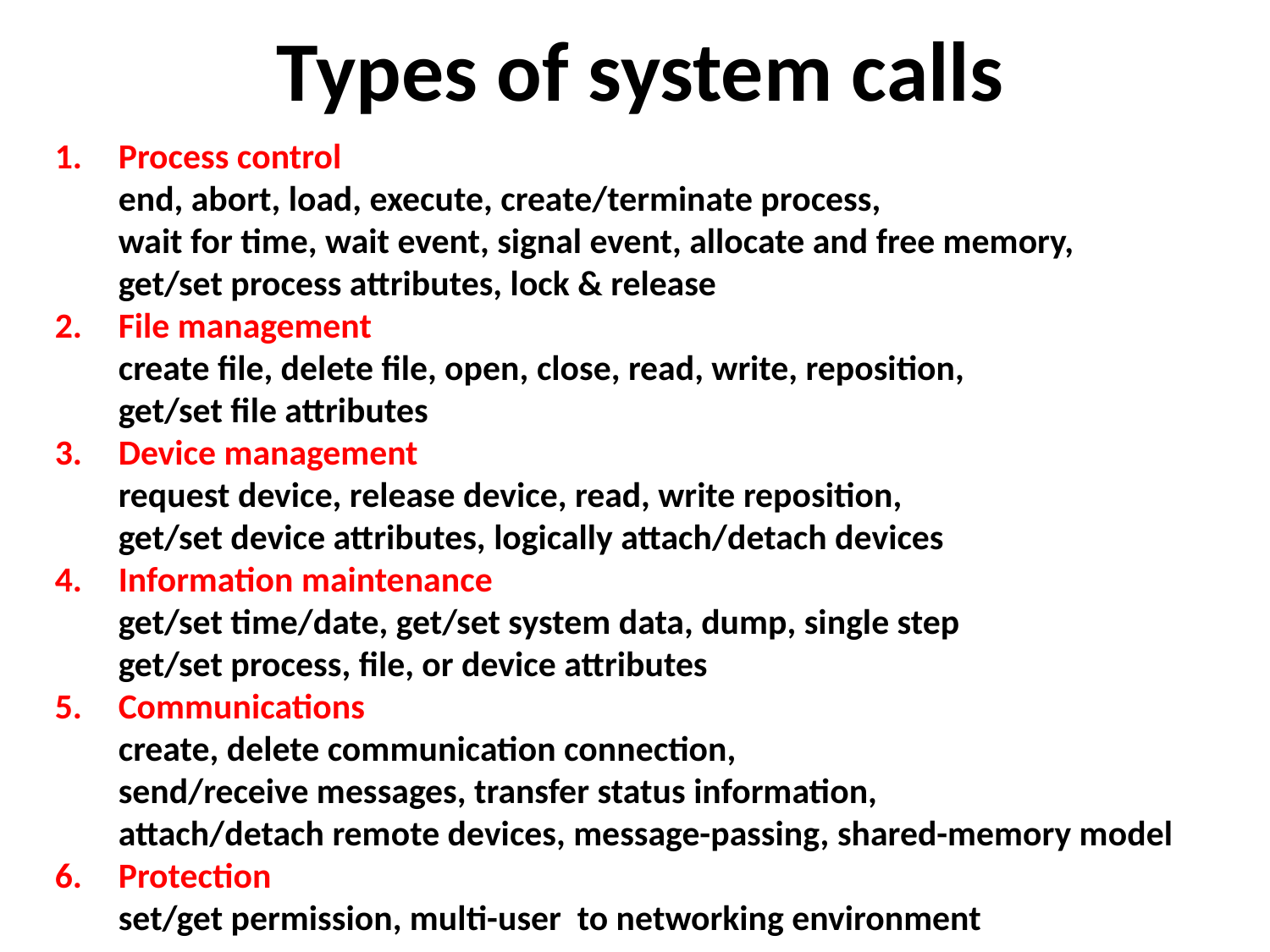

Types of system calls
Process control
end, abort, load, execute, create/terminate process,
wait for time, wait event, signal event, allocate and free memory,
get/set process attributes, lock & release
File management
create file, delete file, open, close, read, write, reposition,
get/set file attributes
Device management
request device, release device, read, write reposition,
get/set device attributes, logically attach/detach devices
Information maintenance
get/set time/date, get/set system data, dump, single step
get/set process, file, or device attributes
Communications
create, delete communication connection,
send/receive messages, transfer status information,
attach/detach remote devices, message-passing, shared-memory model
Protection
	set/get permission, multi-user  to networking environment